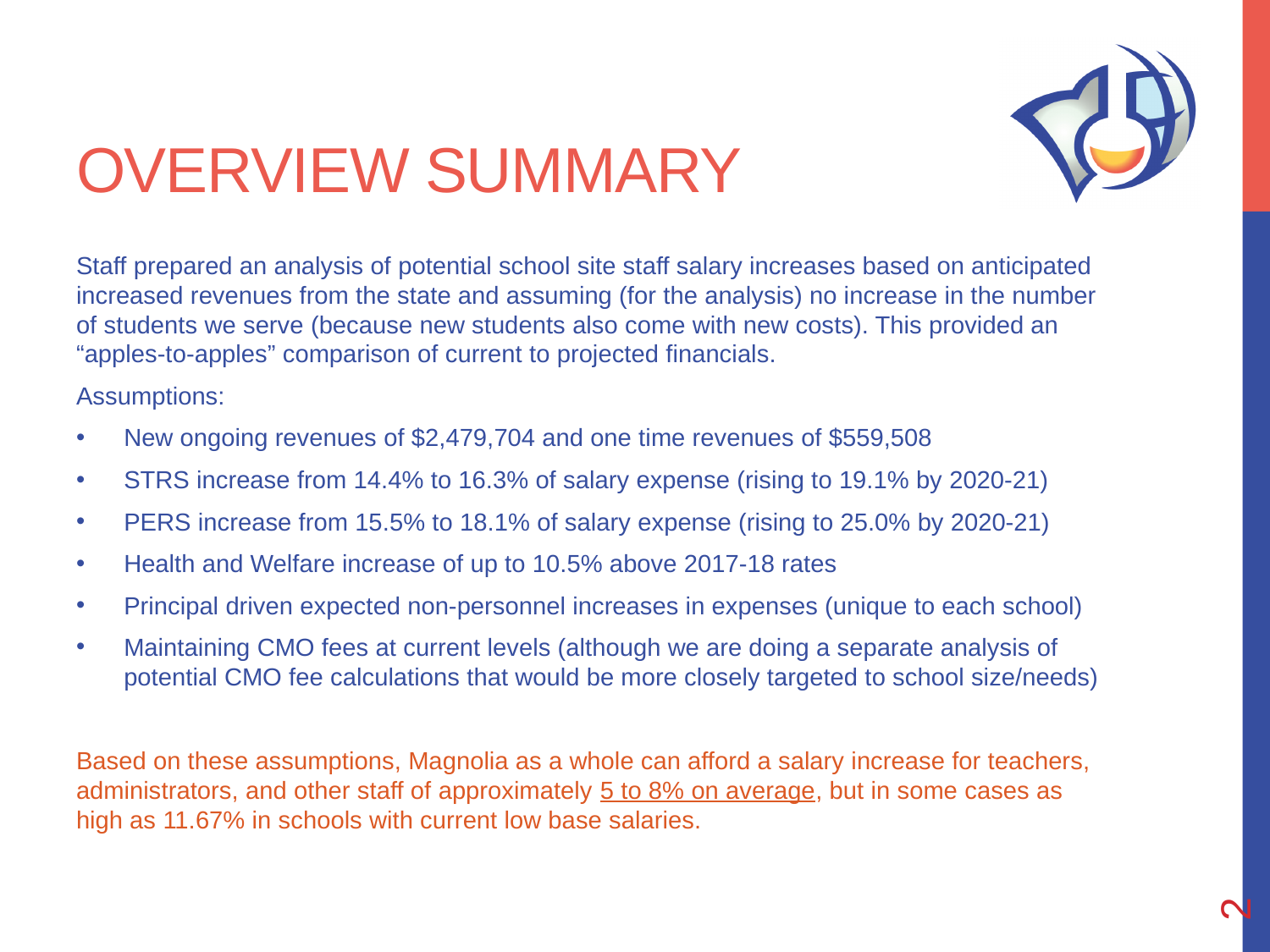

# Overview Summary
Staff prepared an analysis of potential school site staff salary increases based on anticipated increased revenues from the state and assuming (for the analysis) no increase in the number of students we serve (because new students also come with new costs). This provided an “apples-to-apples” comparison of current to projected financials.
Assumptions:
New ongoing revenues of $2,479,704 and one time revenues of $559,508
STRS increase from 14.4% to 16.3% of salary expense (rising to 19.1% by 2020-21)
PERS increase from 15.5% to 18.1% of salary expense (rising to 25.0% by 2020-21)
Health and Welfare increase of up to 10.5% above 2017-18 rates
Principal driven expected non-personnel increases in expenses (unique to each school)
Maintaining CMO fees at current levels (although we are doing a separate analysis of potential CMO fee calculations that would be more closely targeted to school size/needs)

Based on these assumptions, Magnolia as a whole can afford a salary increase for teachers, administrators, and other staff of approximately 5 to 8% on average, but in some cases as high as 11.67% in schools with current low base salaries.
2